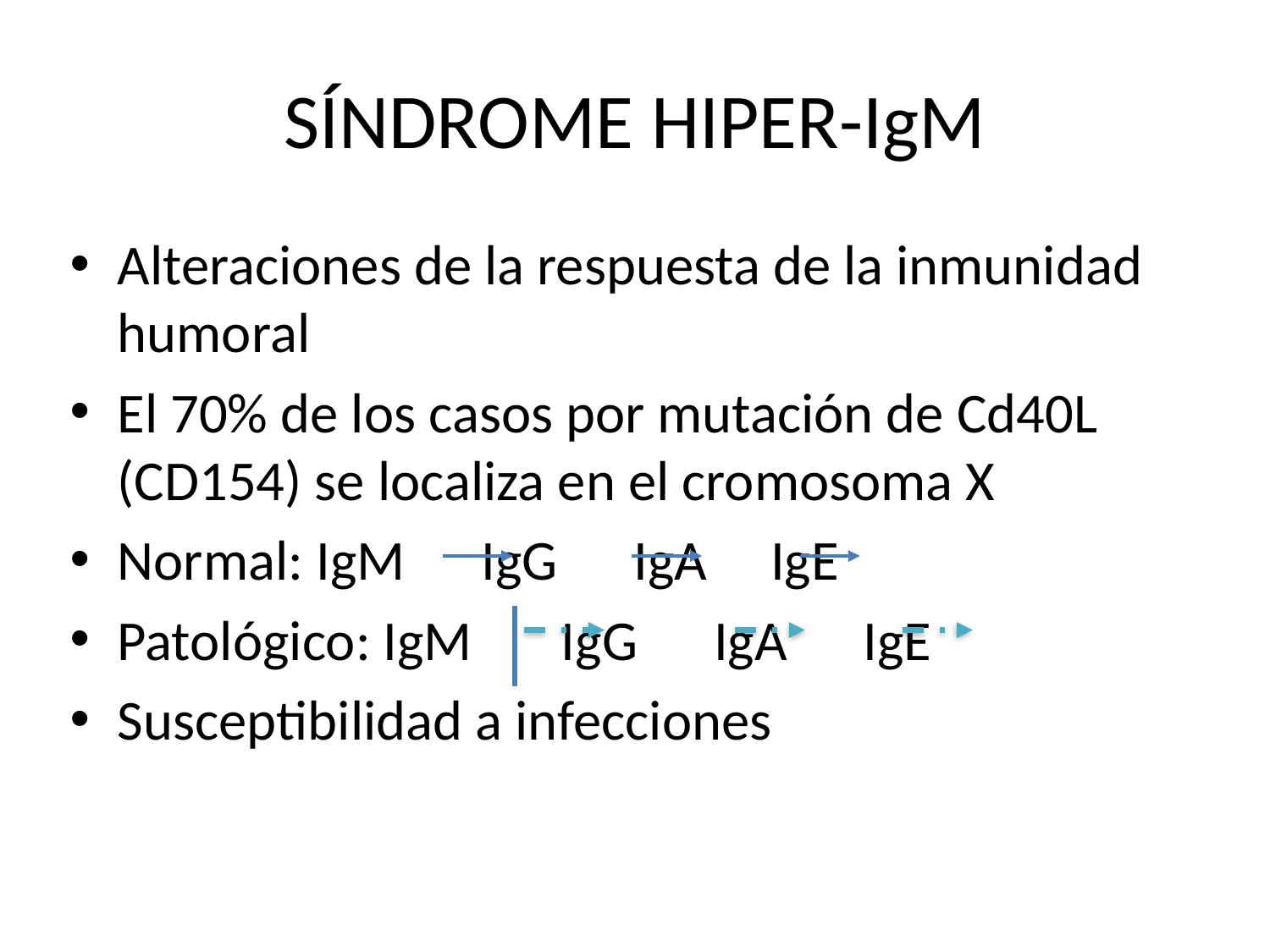

# SÍNDROME HIPER-IgM
Alteraciones de la respuesta de la inmunidad humoral
El 70% de los casos por mutación de Cd40L (CD154) se localiza en el cromosoma X
Normal: IgM      IgG      IgA     IgE
Patológico: IgM       IgG      IgA      IgE
Susceptibilidad a infecciones